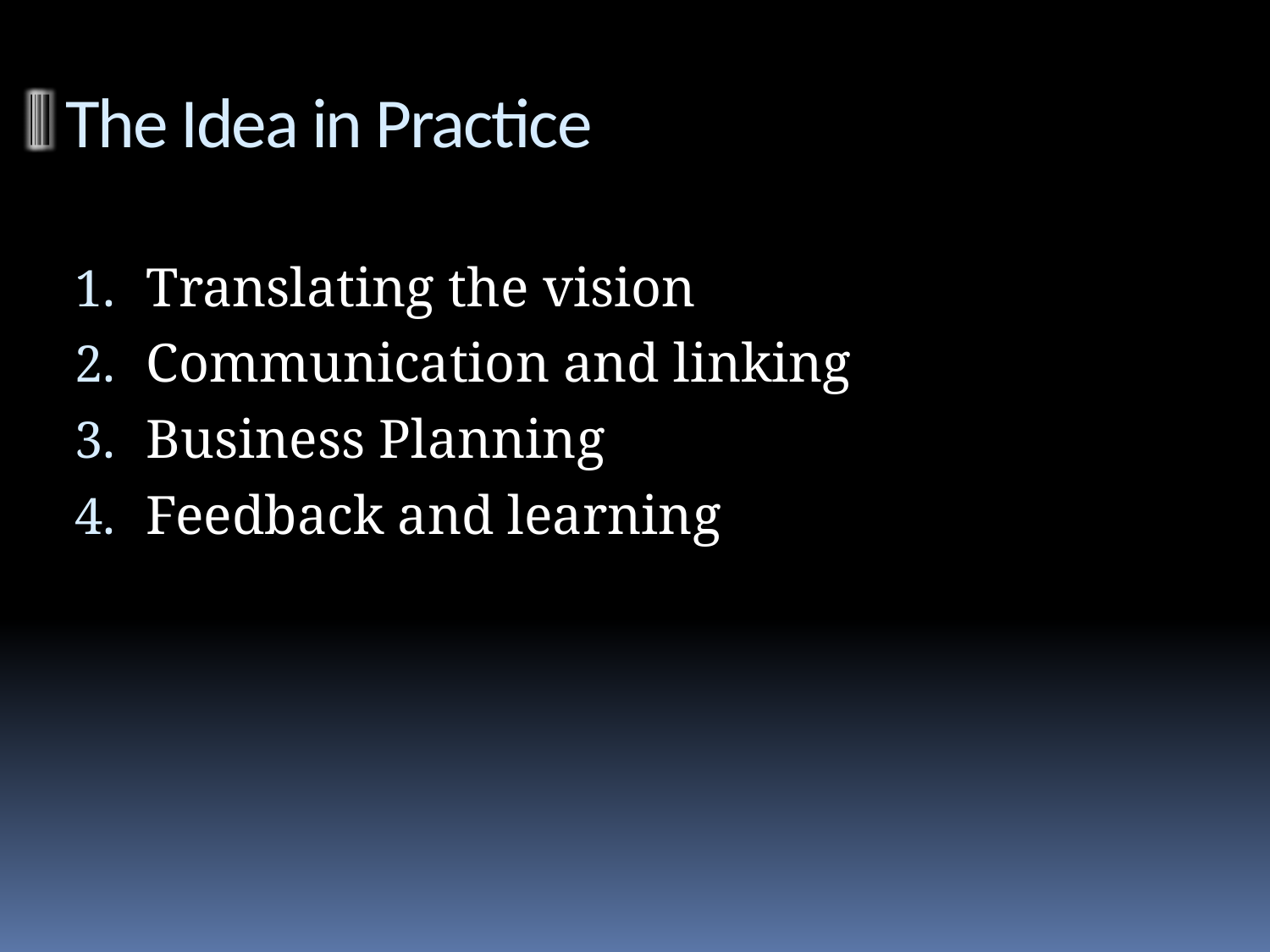

# The Idea in Practice
Translating the vision
Communication and linking
Business Planning
Feedback and learning